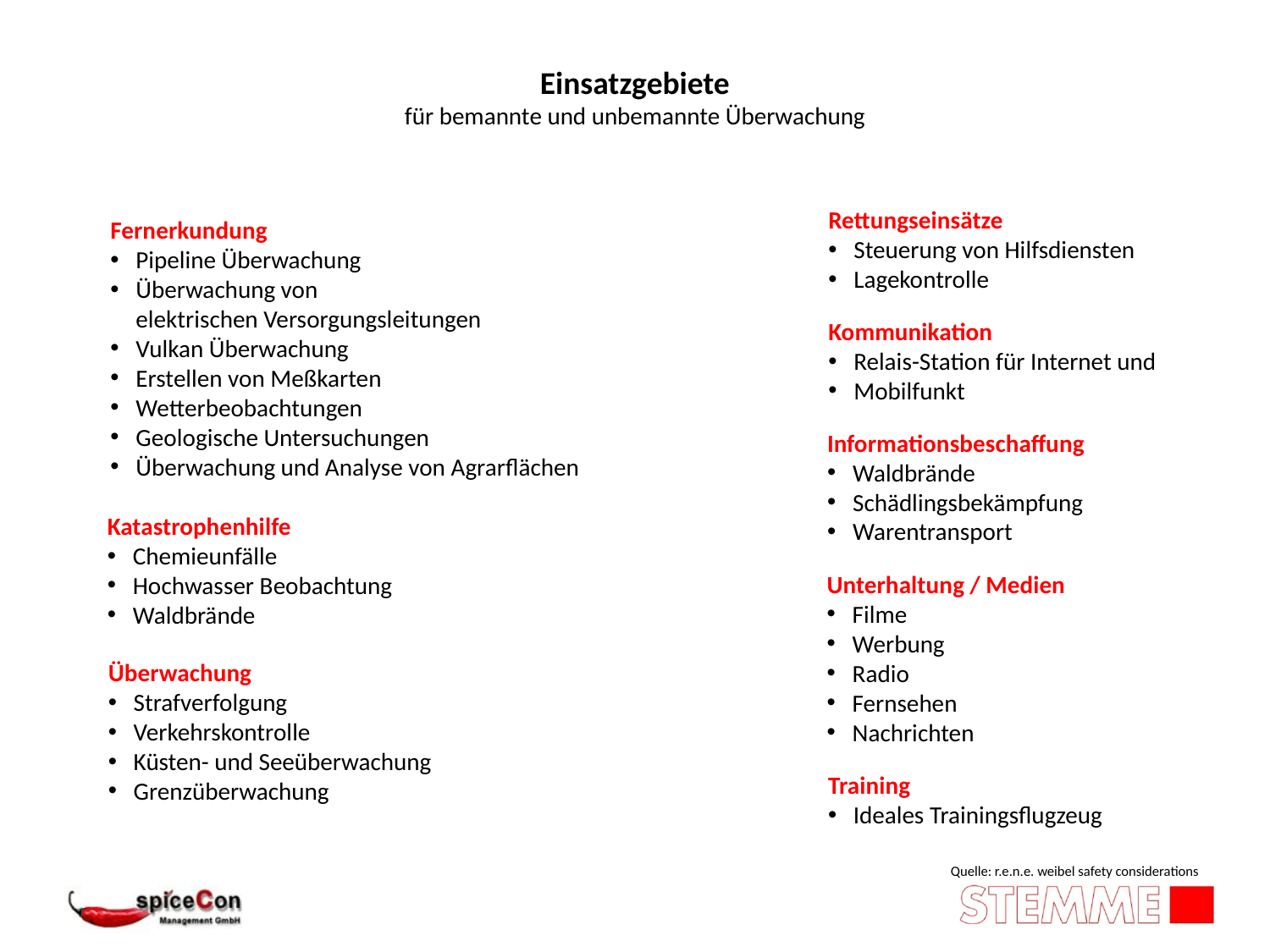

Einsatzgebiete
für bemannte und unbemannte Überwachung
Rettungseinsätze
Steuerung von Hilfsdiensten
Lagekontrolle
Fernerkundung
Pipeline Überwachung
Überwachung von
elektrischen Versorgungsleitungen
Vulkan Überwachung
Erstellen von Meßkarten
Wetterbeobachtungen
Geologische Untersuchungen
Überwachung und Analyse von Agrarflächen
Kommunikation
Relais-Station für Internet und
Mobilfunkt
Informationsbeschaffung
Waldbrände
Schädlingsbekämpfung
Warentransport
Katastrophenhilfe
Chemieunfälle
Hochwasser Beobachtung
Waldbrände
Unterhaltung / Medien
Filme
Werbung
Radio
Fernsehen
Nachrichten
Überwachung
Strafverfolgung
Verkehrskontrolle
Küsten- und Seeüberwachung
Grenzüberwachung
Training
Ideales Trainingsflugzeug
Quelle: r.e.n.e. weibel safety considerations